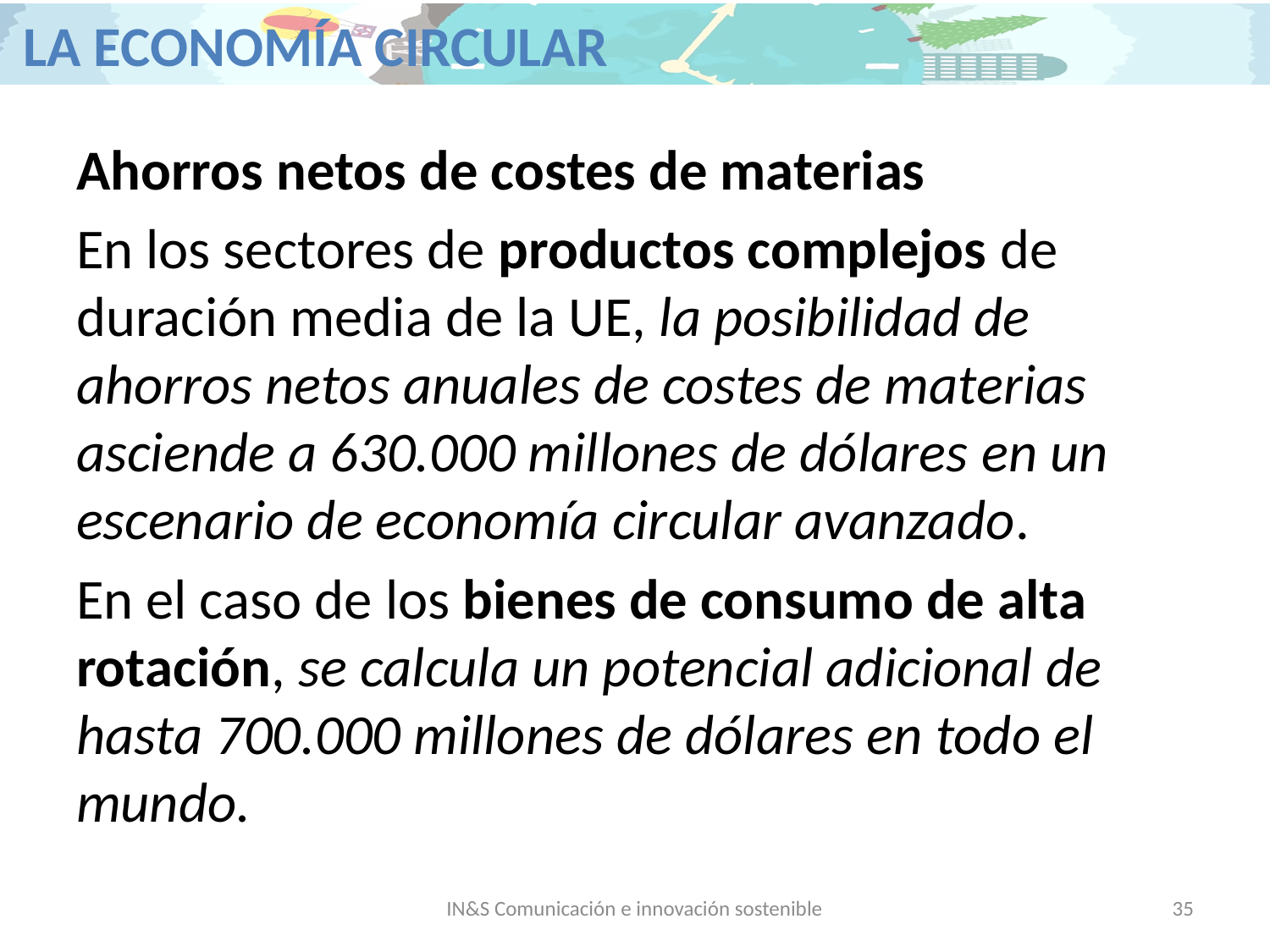

Ahorros netos de costes de materias
En los sectores de productos complejos de duración media de la UE, la posibilidad de ahorros netos anuales de costes de materias asciende a 630.000 millones de dólares en un escenario de economía circular avanzado.
En el caso de los bienes de consumo de alta rotación, se calcula un potencial adicional de hasta 700.000 millones de dólares en todo el mundo.

IN&S Comunicación e innovación sostenible
35